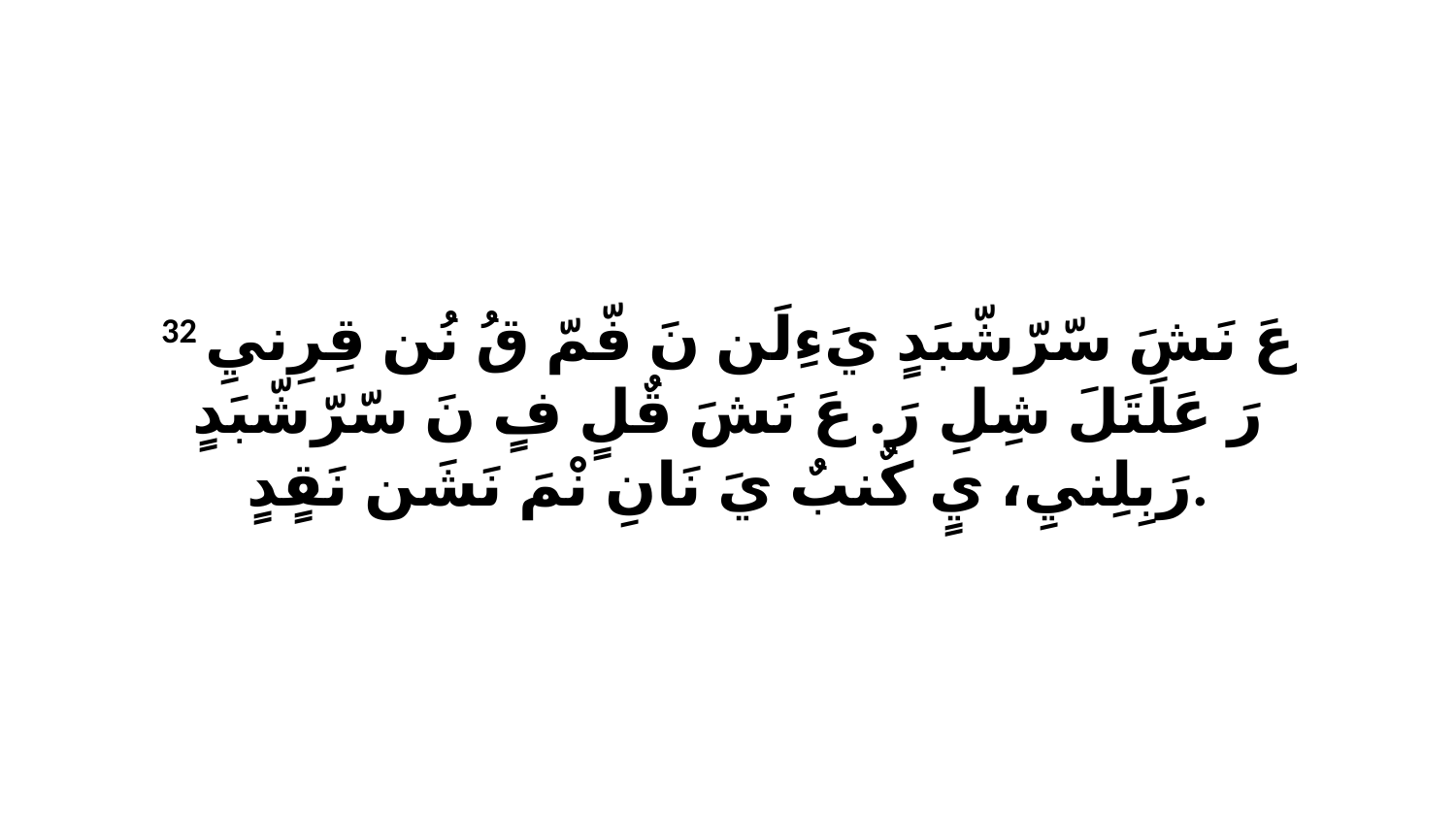

32 عَ نَشَ سّرّشّبَدٍ يَءِلَن نَ فّمّ قُ نُن قِرِنيِ رَ عَلَتَلَ شِلِ رَ. عَ نَشَ قٌلٍ فٍ نَ سّرّشّبَدٍ رَبِلِنيِ، يٍ كٌنبٌ يَ نَانِ نْمَ نَشَن نَقٍدٍ.